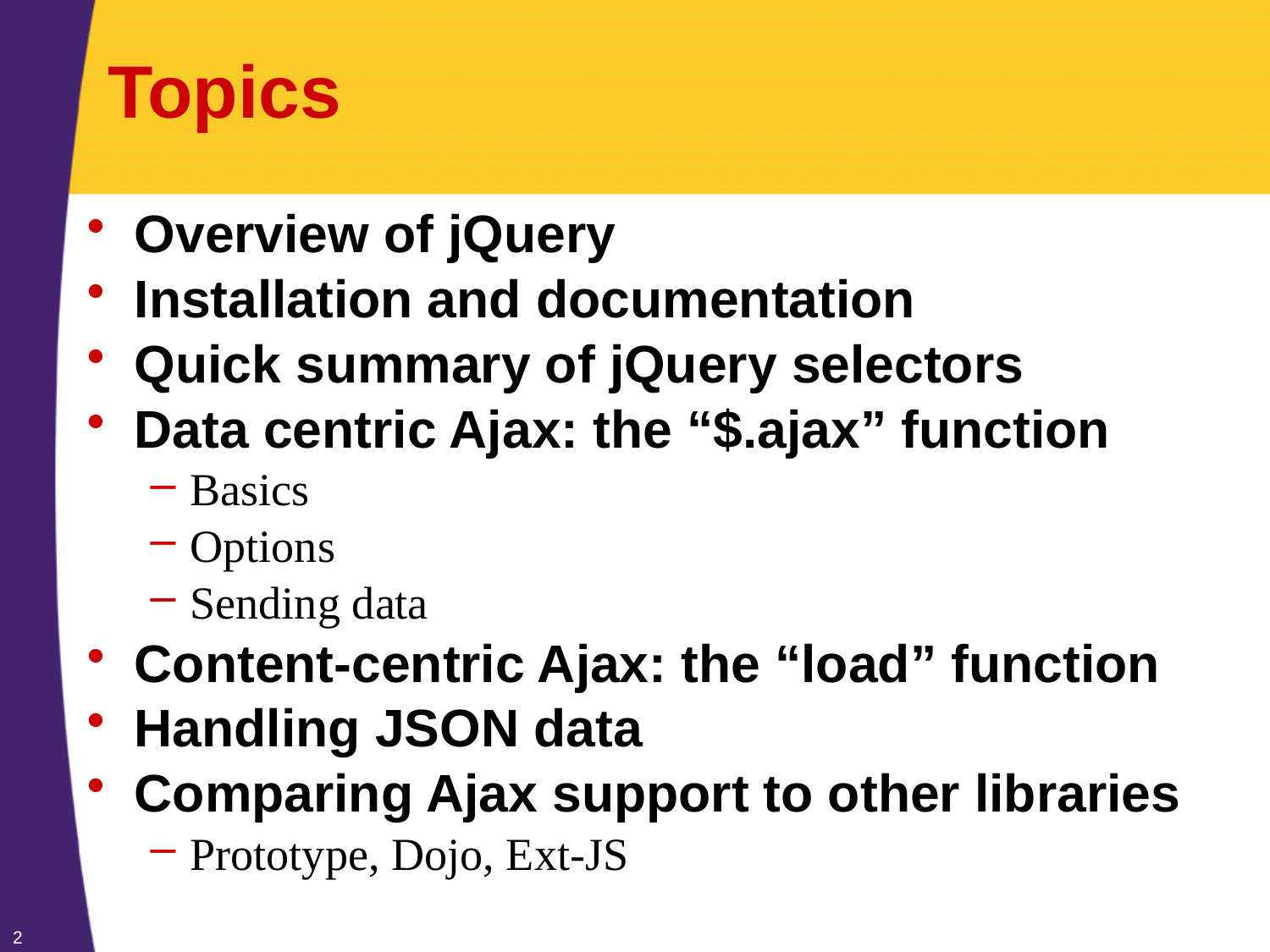

# Topics
Overview of jQuery
Installation and documentation
Quick summary of jQuery selectors
Data centric Ajax: the “$.ajax” function
Basics
Options
Sending data
Content-centric Ajax: the “load” function
Handling JSON data
Comparing Ajax support to other libraries
Prototype, Dojo, Ext-JS
2